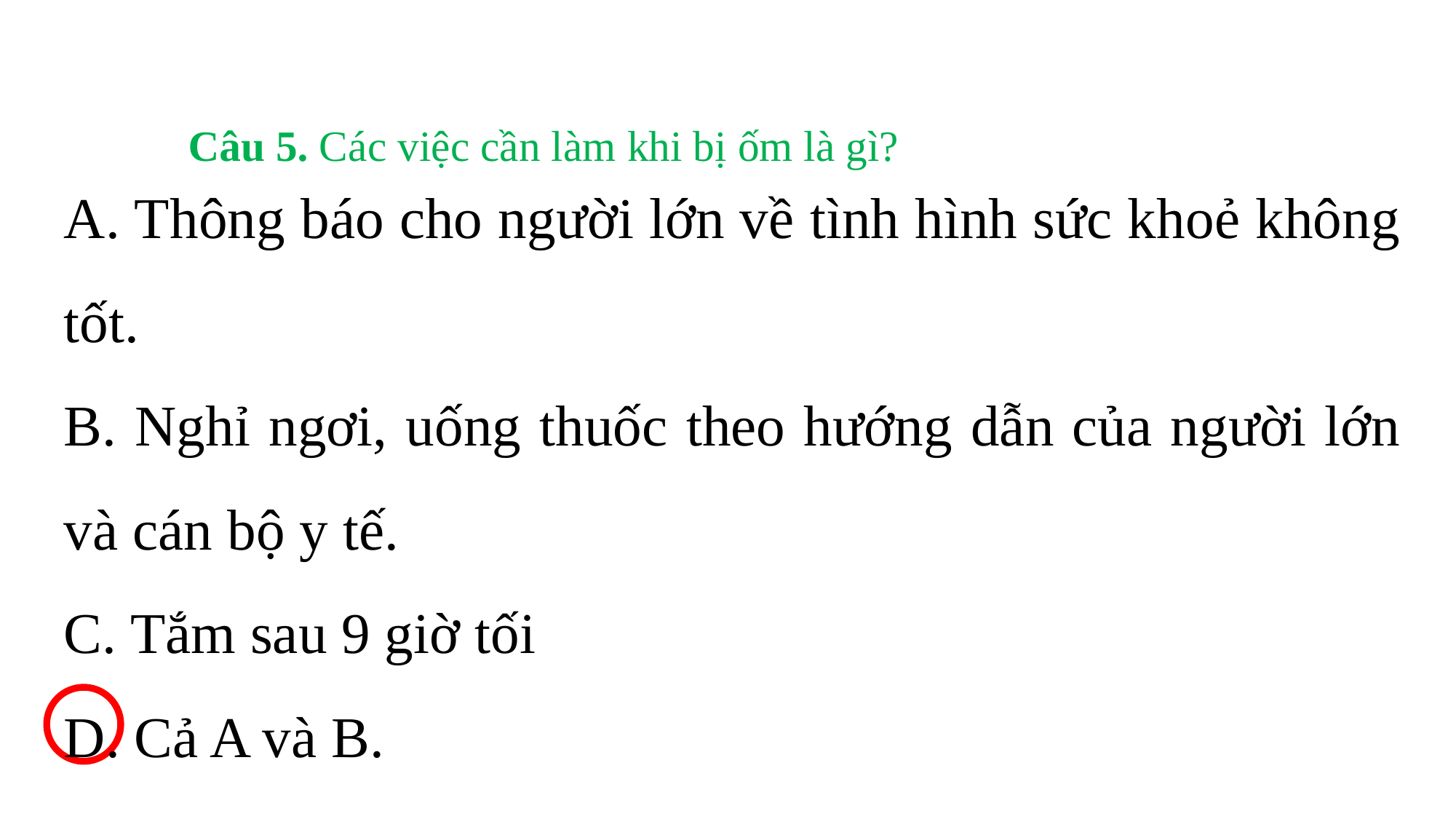

# Câu 5. Các việc cần làm khi bị ốm là gì?
A. Thông báo cho người lớn về tình hình sức khoẻ không tốt.
B. Nghỉ ngơi, uống thuốc theo hướng dẫn của người lớn và cán bộ y tế.
C. Tắm sau 9 giờ tối
D. Cả A và B.